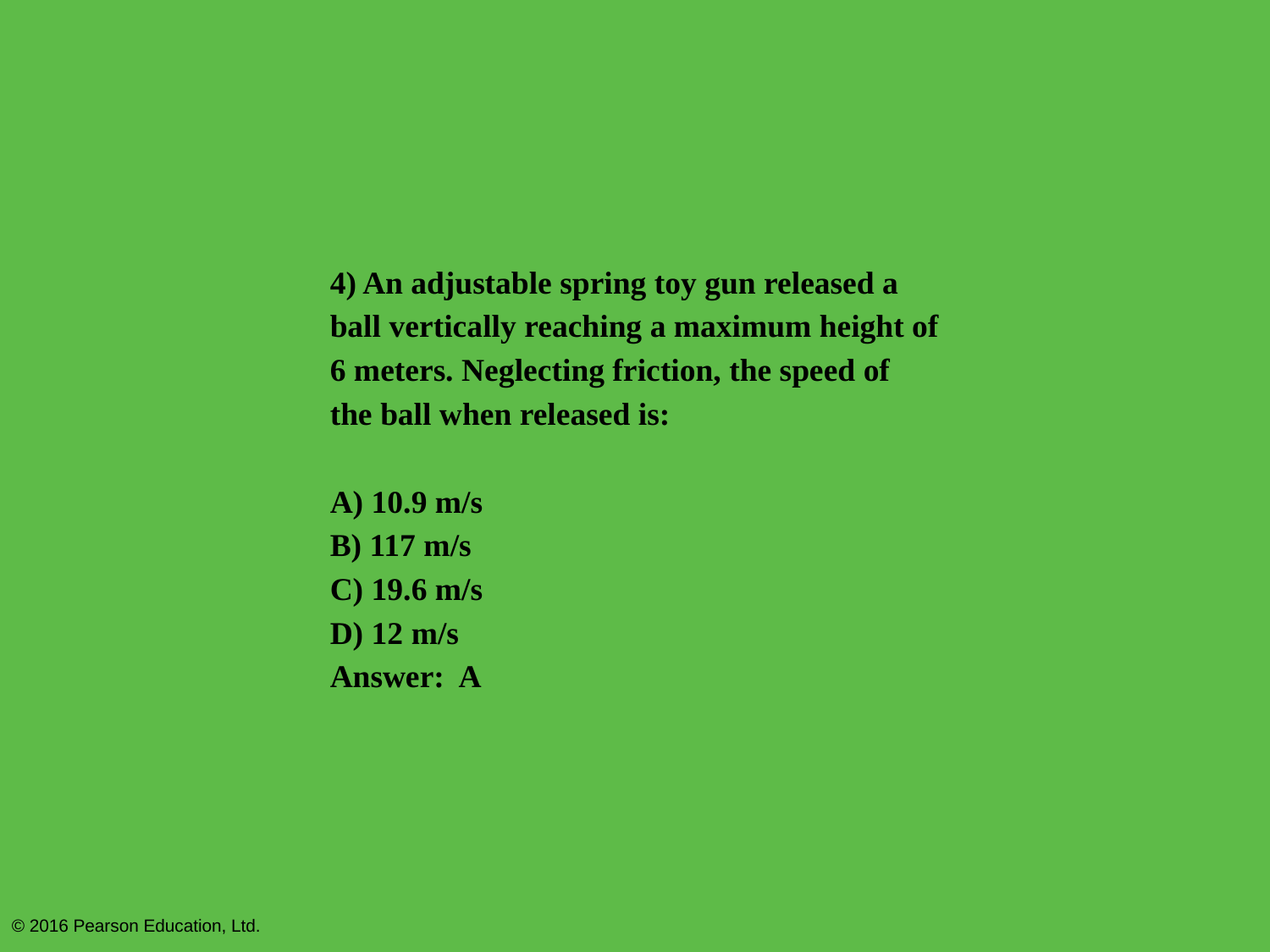

4) An adjustable spring toy gun released a ball vertically reaching a maximum height of 6 meters. Neglecting friction, the speed of the ball when released is:

A) 10.9 m/s
B) 117 m/s
C) 19.6 m/s
D) 12 m/s
Answer:  A
© 2016 Pearson Education, Ltd.